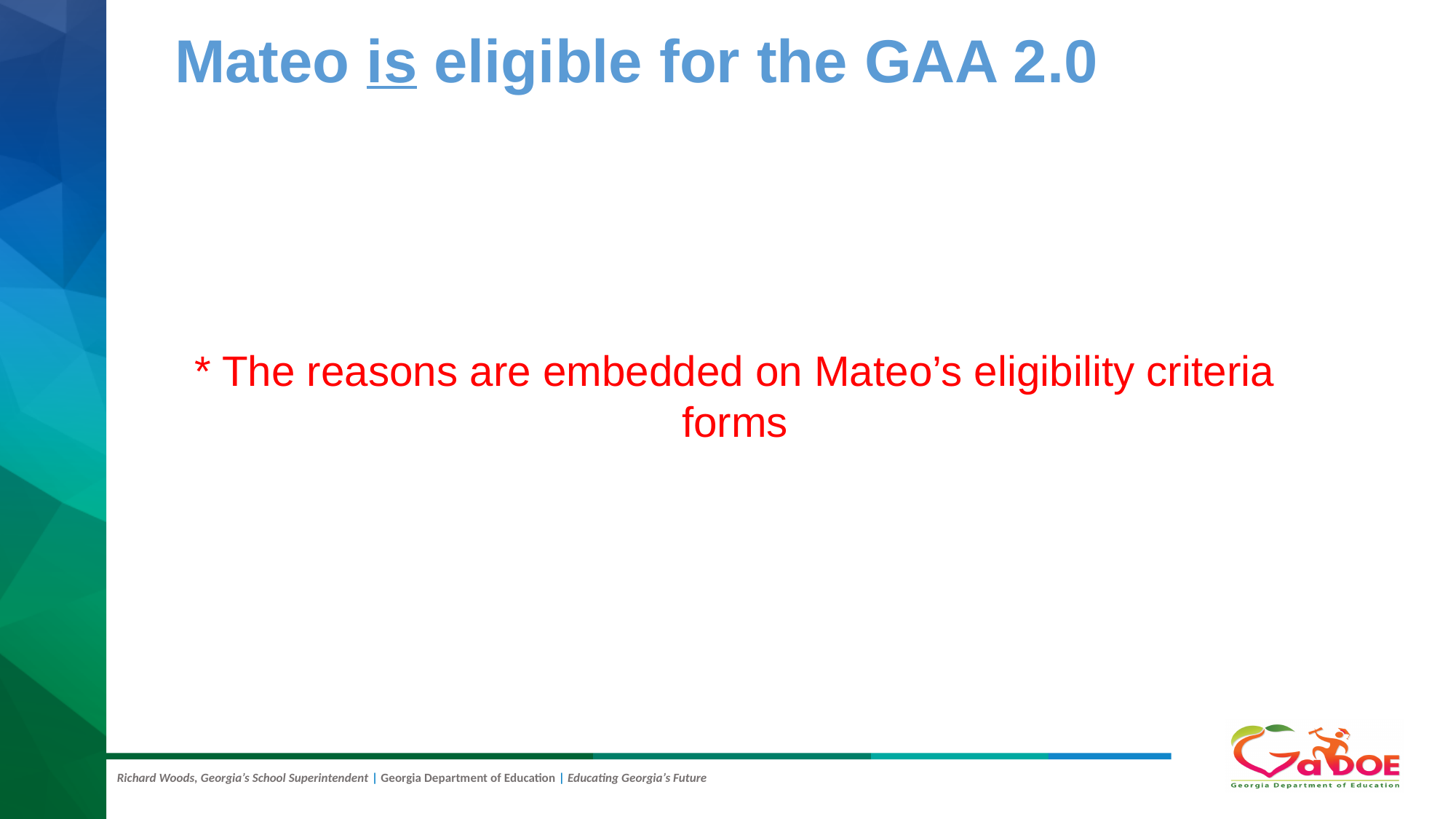

Mateo is eligible for the GAA 2.0

* The reasons are embedded on Mateo’s eligibility criteria forms
#
43